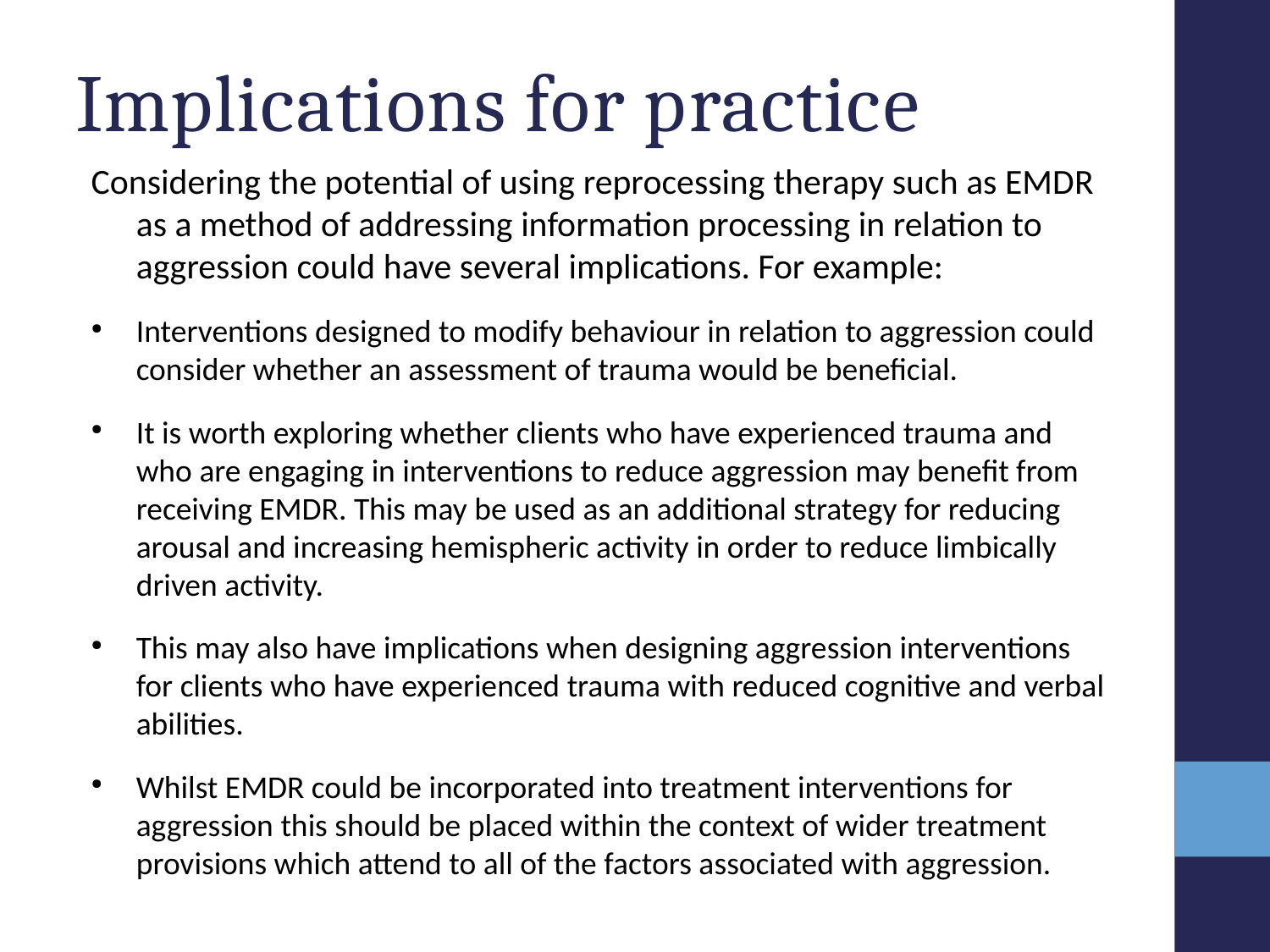

# Implications for practice
Considering the potential of using reprocessing therapy such as EMDR as a method of addressing information processing in relation to aggression could have several implications. For example:
Interventions designed to modify behaviour in relation to aggression could consider whether an assessment of trauma would be beneficial.
It is worth exploring whether clients who have experienced trauma and who are engaging in interventions to reduce aggression may benefit from receiving EMDR. This may be used as an additional strategy for reducing arousal and increasing hemispheric activity in order to reduce limbically driven activity.
This may also have implications when designing aggression interventions for clients who have experienced trauma with reduced cognitive and verbal abilities.
Whilst EMDR could be incorporated into treatment interventions for aggression this should be placed within the context of wider treatment provisions which attend to all of the factors associated with aggression.